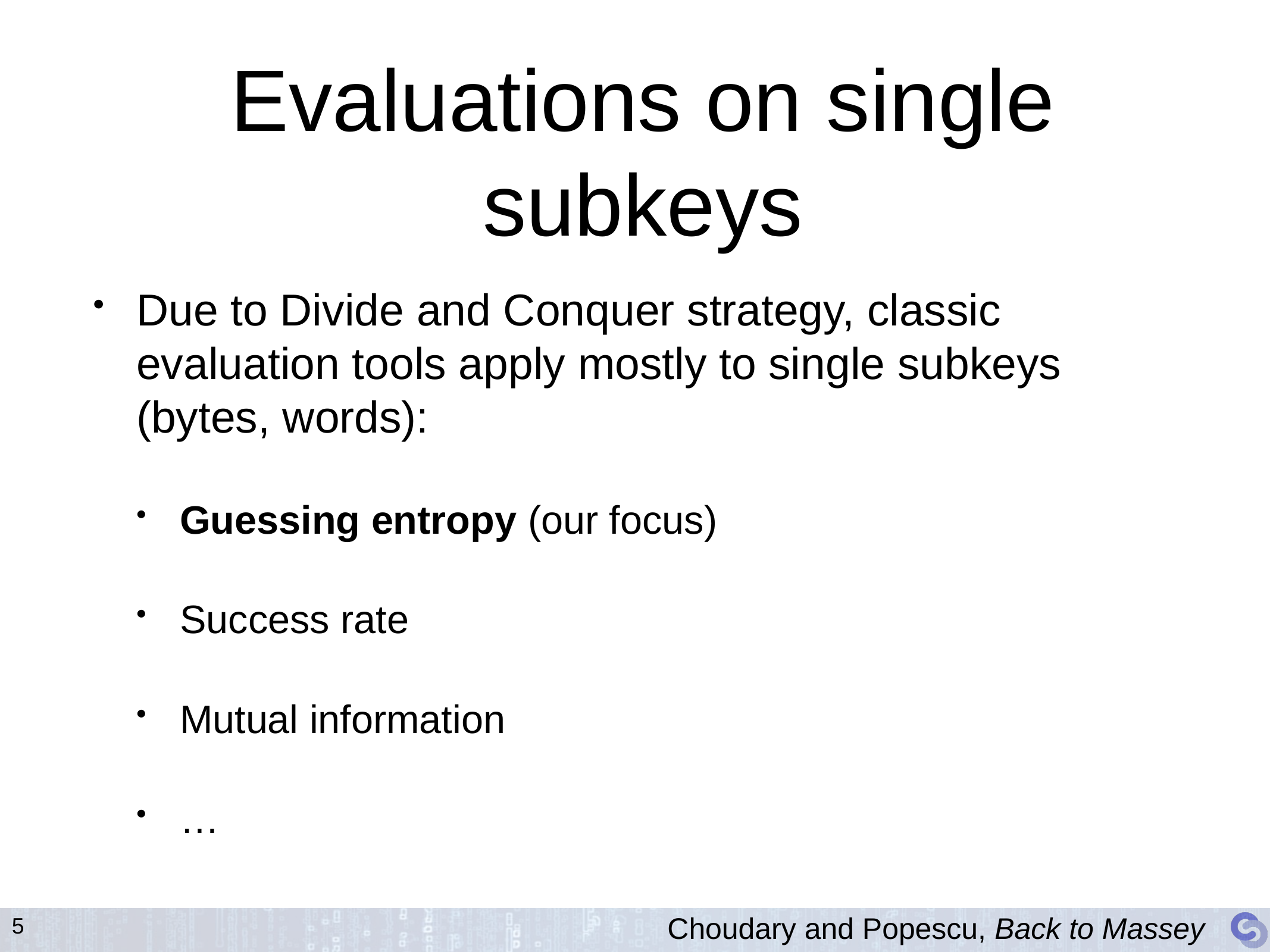

# Evaluations on single subkeys
Due to Divide and Conquer strategy, classic evaluation tools apply mostly to single subkeys (bytes, words):
Guessing entropy (our focus)
Success rate
Mutual information
…
Choudary and Popescu, Back to Massey
5